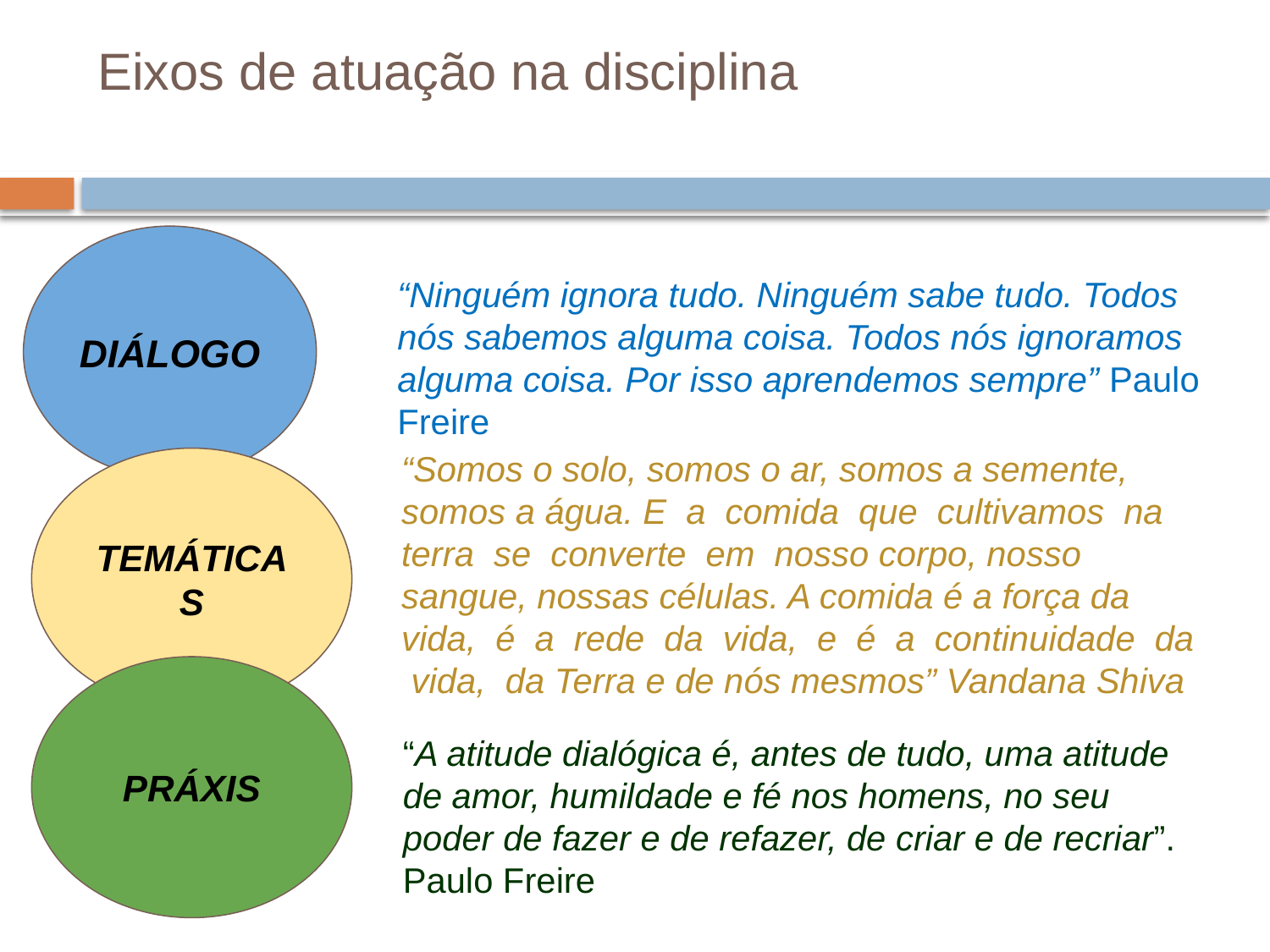

# Eixos de atuação na disciplina

DIÁLOGO
“Ninguém ignora tudo. Ninguém sabe tudo. Todos nós sabemos alguma coisa. Todos nós ignoramos alguma coisa. Por isso aprendemos sempre” Paulo Freire
“Somos o solo, somos o ar, somos a semente, somos a água. E  a  comida  que  cultivamos  na  terra  se  converte  em  nosso corpo, nosso sangue, nossas células. A comida é a força da vida,  é  a  rede  da  vida,  e  é  a  continuidade  da  vida,  da Terra e de nós mesmos” Vandana Shiva
TEMÁTICAS
PRÁXIS
“A atitude dialógica é, antes de tudo, uma atitude de amor, humildade e fé nos homens, no seu poder de fazer e de refazer, de criar e de recriar”. Paulo Freire